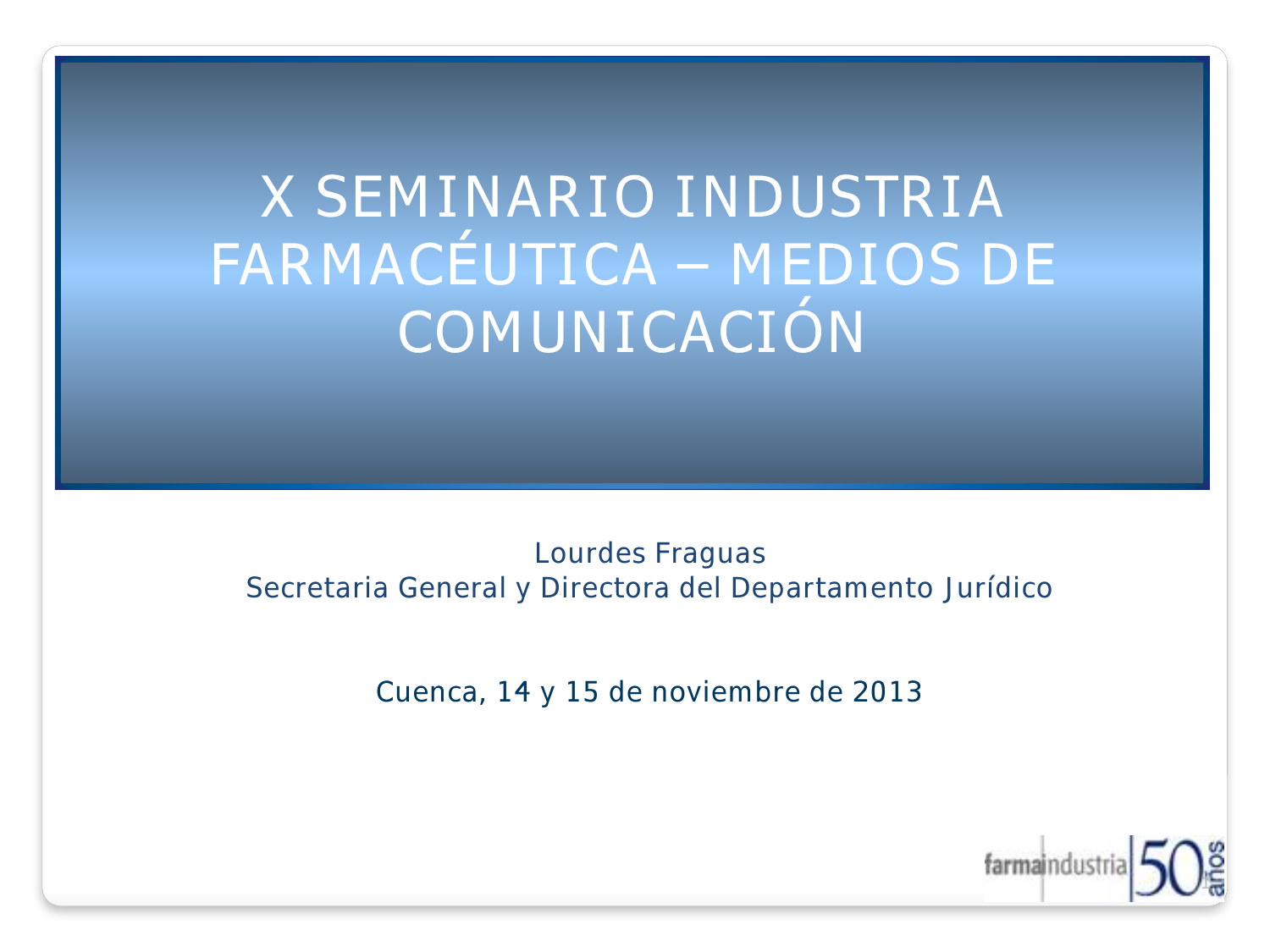

# X SEMINARIO INDUSTRIA FARMACÉUTICA – MEDIOS DE COMUNICACIÓN
Lourdes Fraguas
Secretaria General y Directora del Departamento Jurídico

Cuenca, 14 y 15 de noviembre de 2013
1